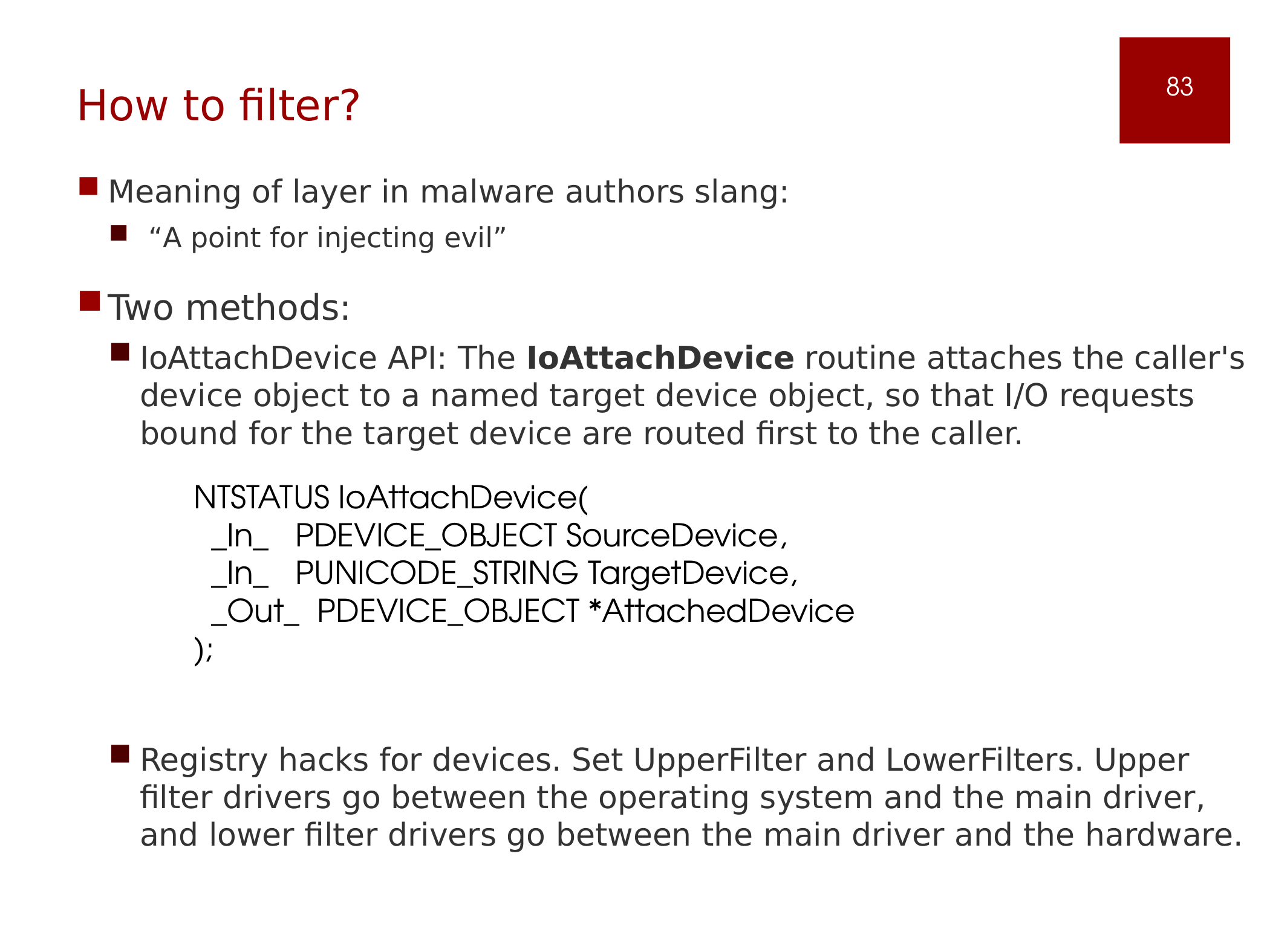

# How to filter?
83
Meaning of layer in malware authors slang:
 “A point for injecting evil”
Two methods:
IoAttachDevice API: The IoAttachDevice routine attaches the caller's device object to a named target device object, so that I/O requests bound for the target device are routed first to the caller.

Registry hacks for devices. Set UpperFilter and LowerFilters. Upper filter drivers go between the operating system and the main driver, and lower filter drivers go between the main driver and the hardware.
NTSTATUS IoAttachDevice(
  _In_   PDEVICE_OBJECT SourceDevice,
  _In_   PUNICODE_STRING TargetDevice,
  _Out_  PDEVICE_OBJECT *AttachedDevice
);